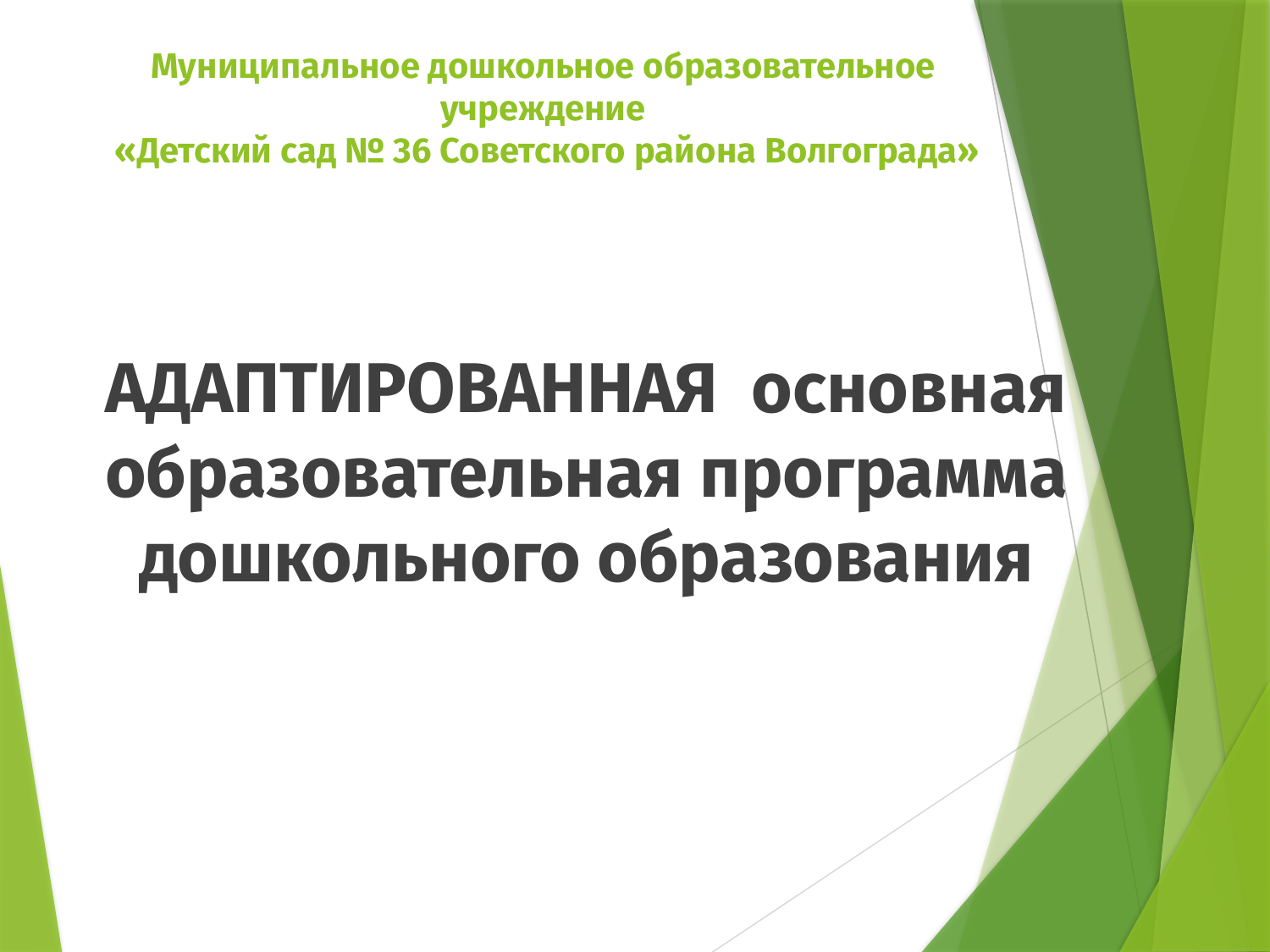

# Муниципальное дошкольное образовательное учреждение «Детский сад № 36 Советского района Волгограда»
АДАПТИРОВАННАЯ  основная образовательная программа дошкольного образования